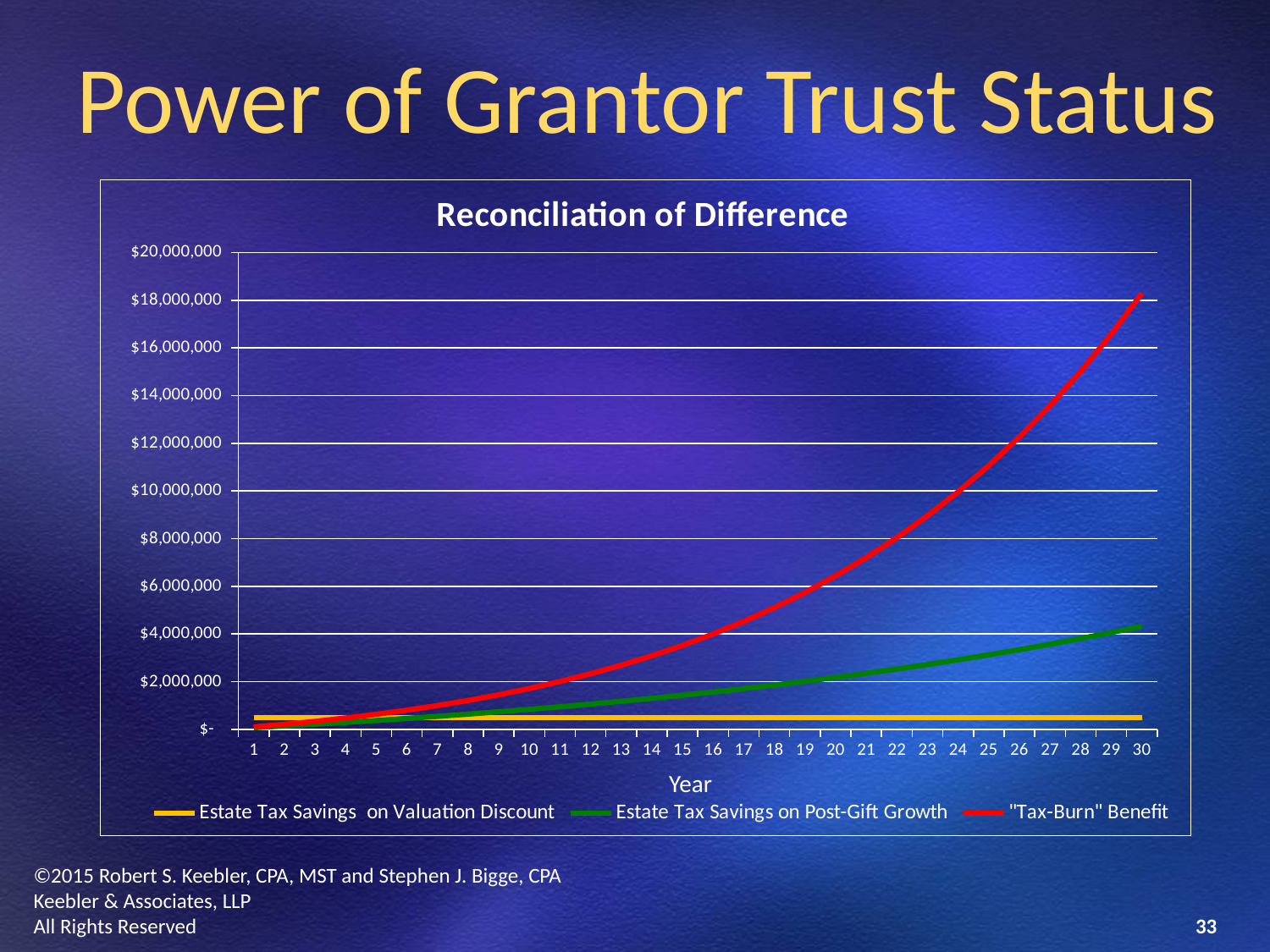

Power of Grantor Trust Status

### Chart: Reconciliation of Difference

| Category | Estate Tax Savings  on Valuation Discount | Estate Tax Savings on Post-Gift Growth | "Tax-Burn" Benefit |
|---|---|---|---|
Year
©2015 Robert S. Keebler, CPA, MST and Stephen J. Bigge, CPA
Keebler & Associates, LLP
All Rights Reserved
33